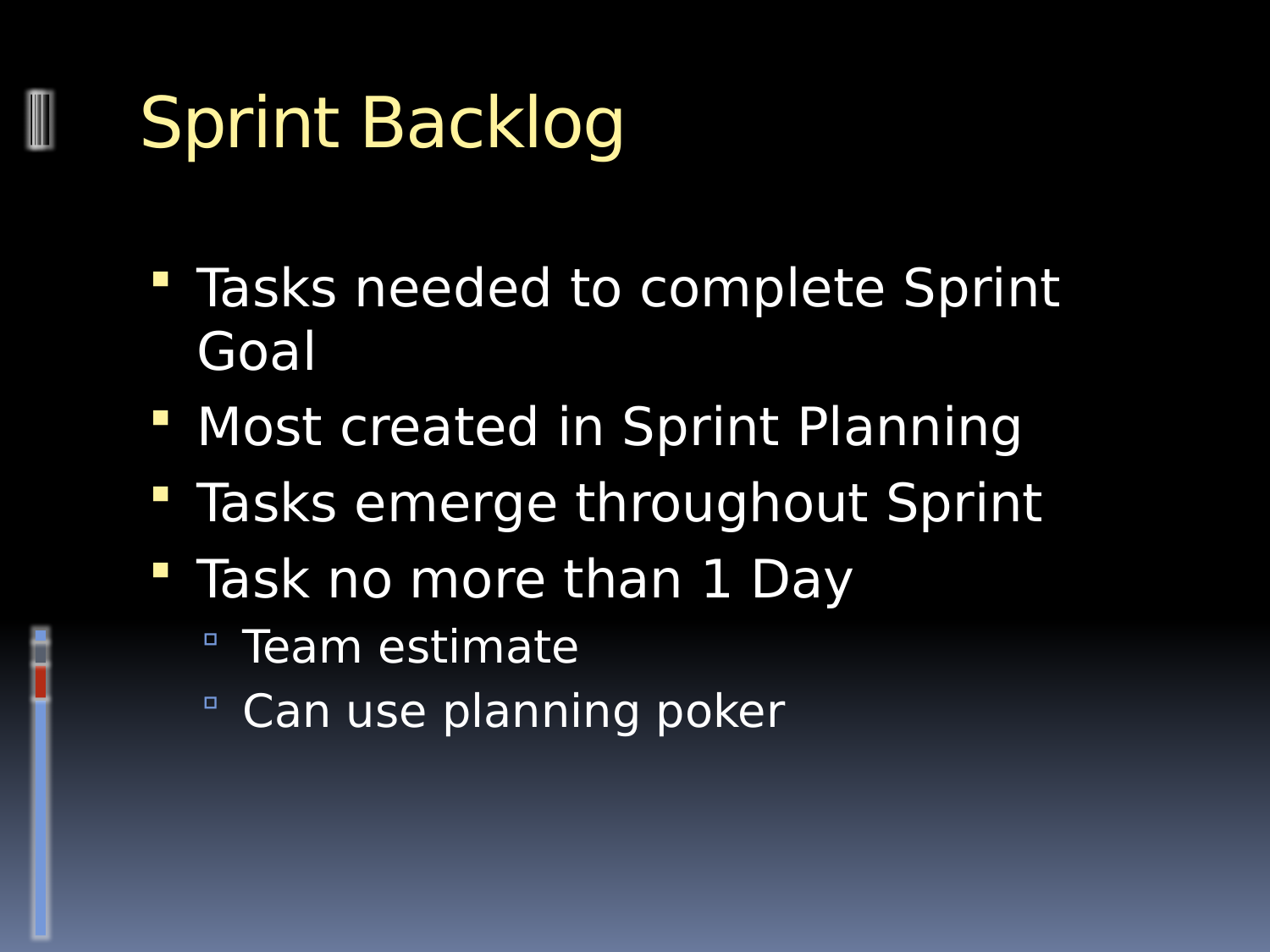

# Sprint Backlog
Tasks needed to complete Sprint Goal
Most created in Sprint Planning
Tasks emerge throughout Sprint
Task no more than 1 Day
Team estimate
Can use planning poker